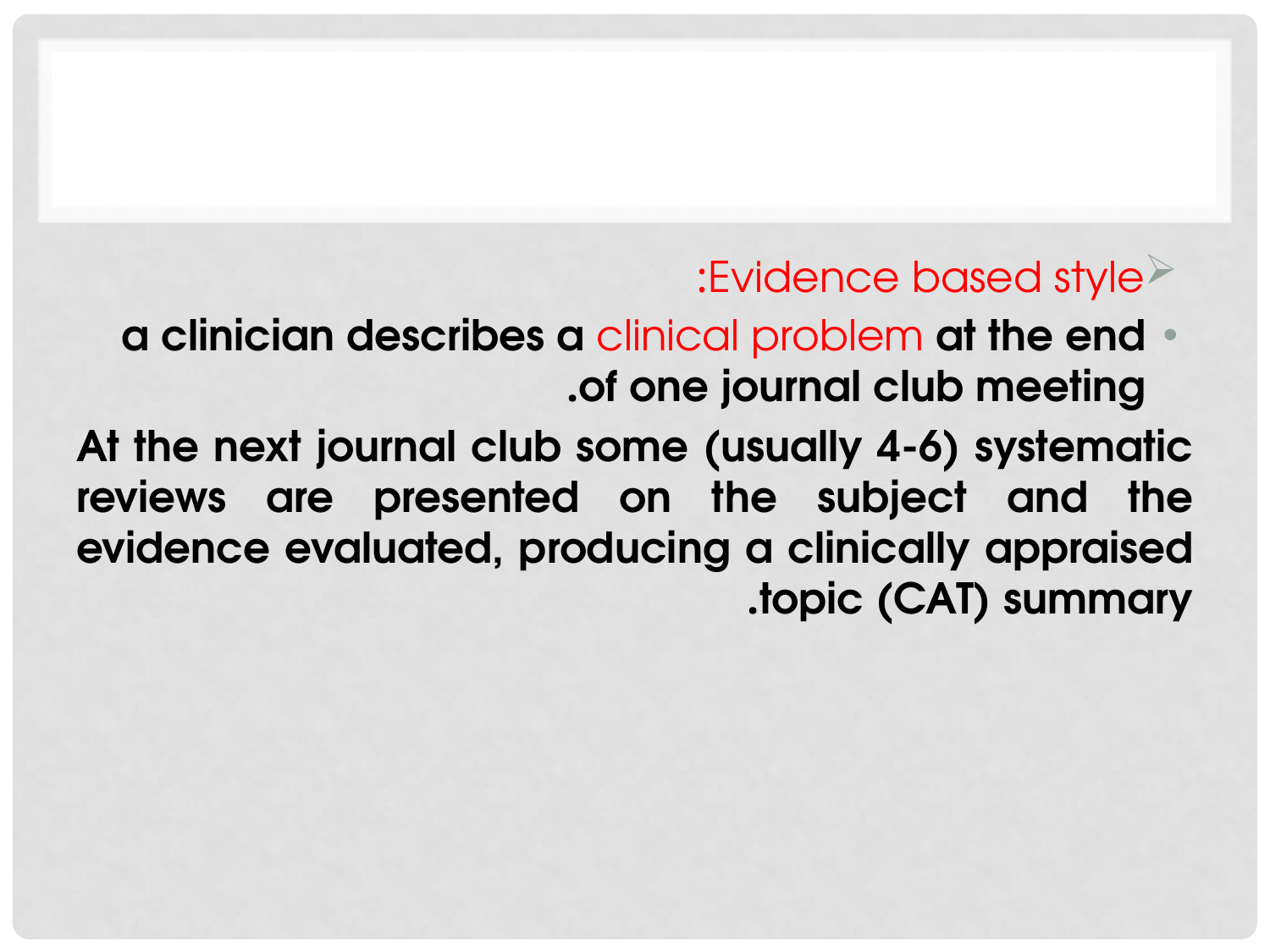

#
Evidence based style:
a clinician describes a clinical problem at the end of one journal club meeting.
At the next journal club some (usually 4-6) systematic reviews are presented on the subject and the evidence evaluated, producing a clinically appraised topic (CAT) summary.